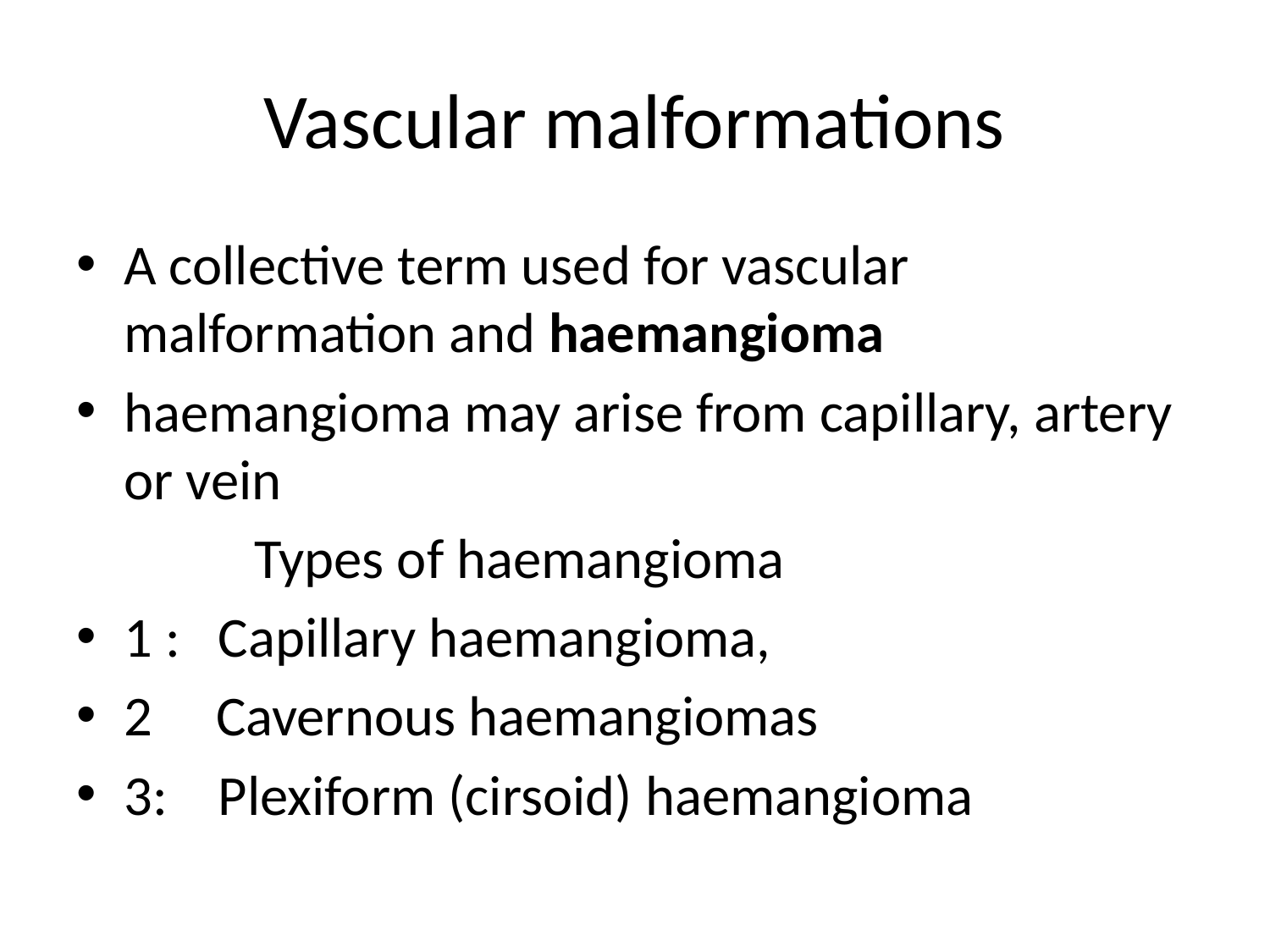

# Vascular malformations
A collective term used for vascular malformation and haemangioma
haemangioma may arise from capillary, artery or vein
              Types of haemangioma
1 :   Capillary haemangioma,
2     Cavernous haemangiomas
3:    Plexiform (cirsoid) haemangioma